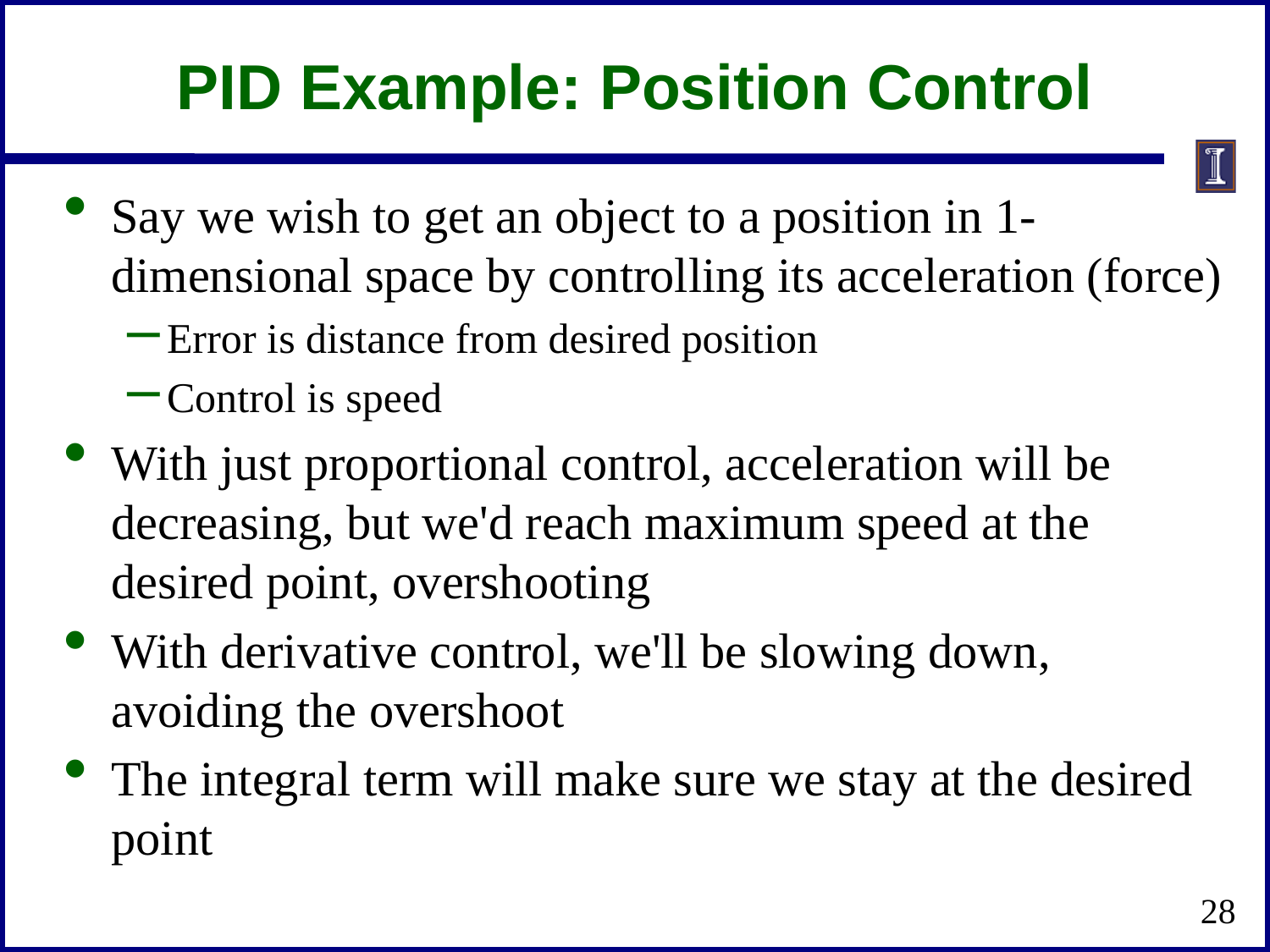

# PID Example: Position Control
Say we wish to get an object to a position in 1-dimensional space by controlling its acceleration (force)
Error is distance from desired position
Control is speed
With just proportional control, acceleration will be decreasing, but we'd reach maximum speed at the desired point, overshooting
With derivative control, we'll be slowing down, avoiding the overshoot
The integral term will make sure we stay at the desired point
28